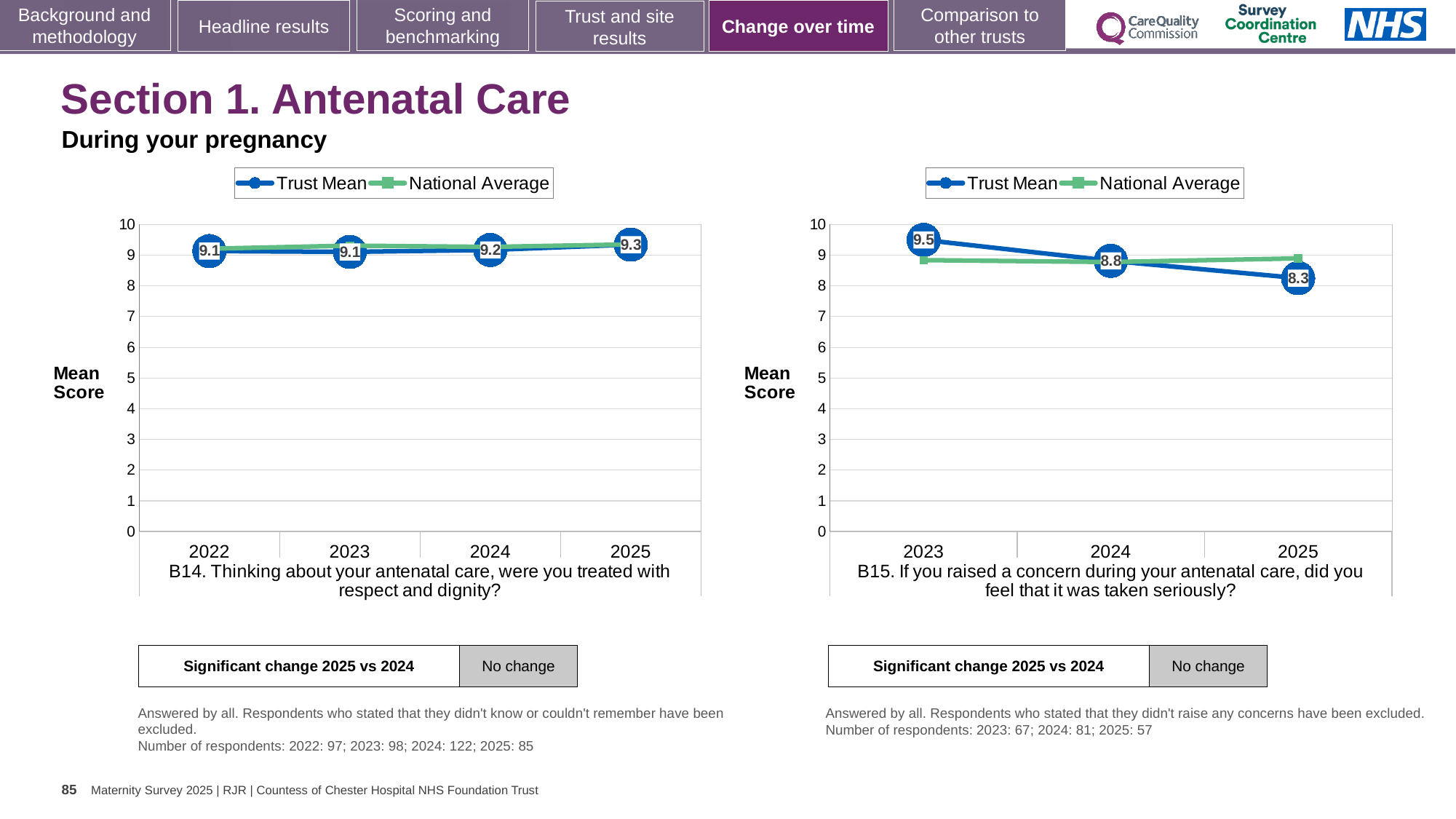

# Section 1. Antenatal Care
During your pregnancy

### Chart

| Category | Trust Mean | National Average |
|---|---|---|
| 2022 | 9.131500858410297 | 9.208439855407468 |
| 2023 | 9.105389657546738 | 9.308193534110238 |
| 2024 | 9.168373094661629 | 9.267570526063404 |
| 2025 | 9.342957456697816 | 9.349109550042328 |

### Chart

| Category | Trust Mean | National Average |
|---|---|---|
| 2023 | 9.49527274685337 | 8.836044340131746 |
| 2024 | 8.814115502905329 | 8.774350289033121 |
| 2025 | 8.251702071267397 | 8.893638264695333 |
| Significant change 2025 vs 2024 | No change |
| --- | --- |
| Significant change 2025 vs 2024 | No change |
| --- | --- |
Answered by all. Respondents who stated that they didn't know or couldn't remember have been excluded.
Number of respondents: 2022: 97; 2023: 98; 2024: 122; 2025: 85
Answered by all. Respondents who stated that they didn't raise any concerns have been excluded.
Number of respondents: 2023: 67; 2024: 81; 2025: 57
85